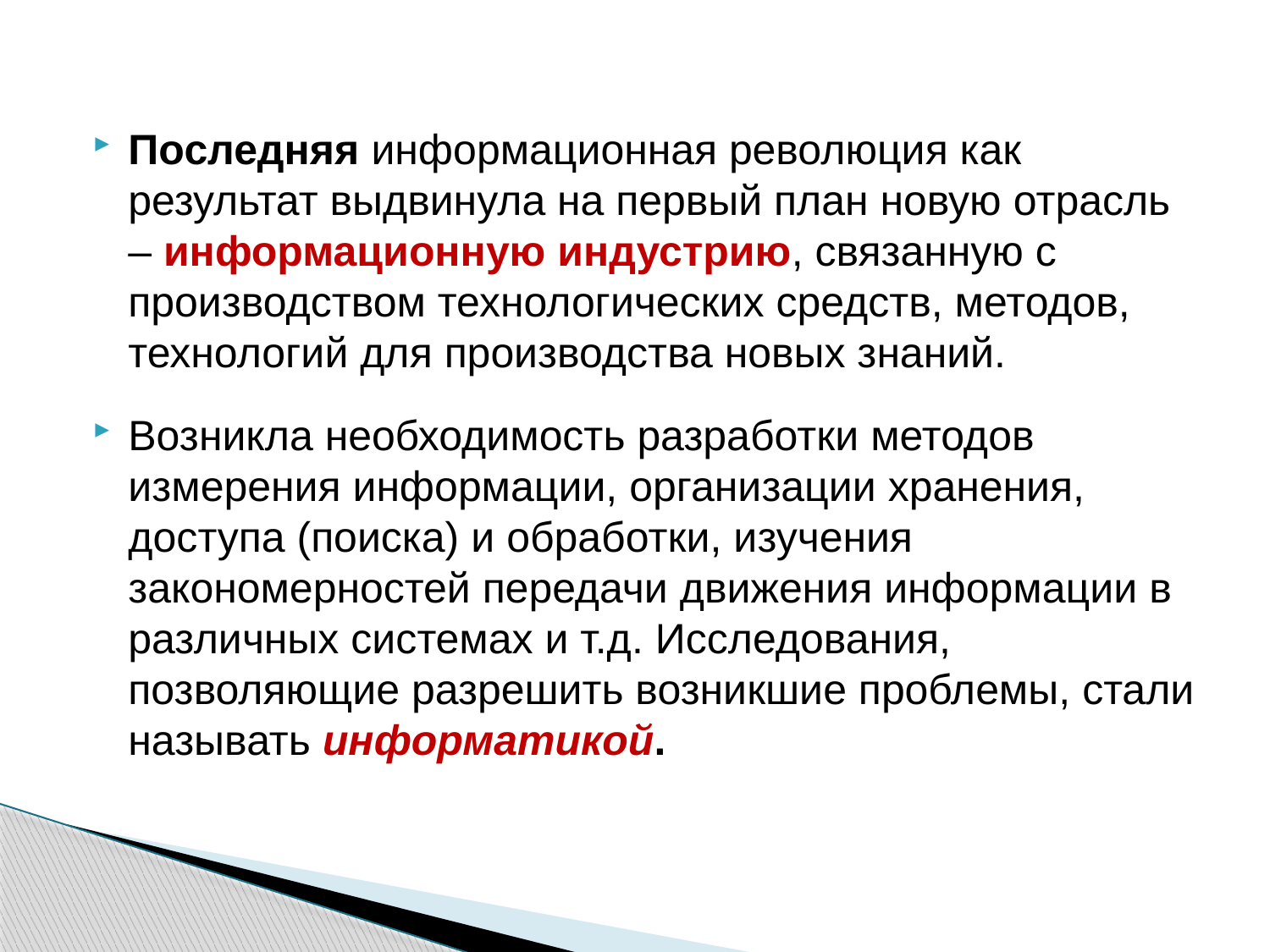

Последняя информационная революция как результат выдвинула на первый план новую отрасль – информационную индустрию, связанную с производством технологических средств, методов, технологий для производства новых знаний.
Возникла необходимость разработки методов измерения информации, организации хранения, доступа (поиска) и обработки, изучения закономерностей передачи движения информации в различных системах и т.д. Исследования, позволяющие разрешить возникшие проблемы, стали называть информатикой.